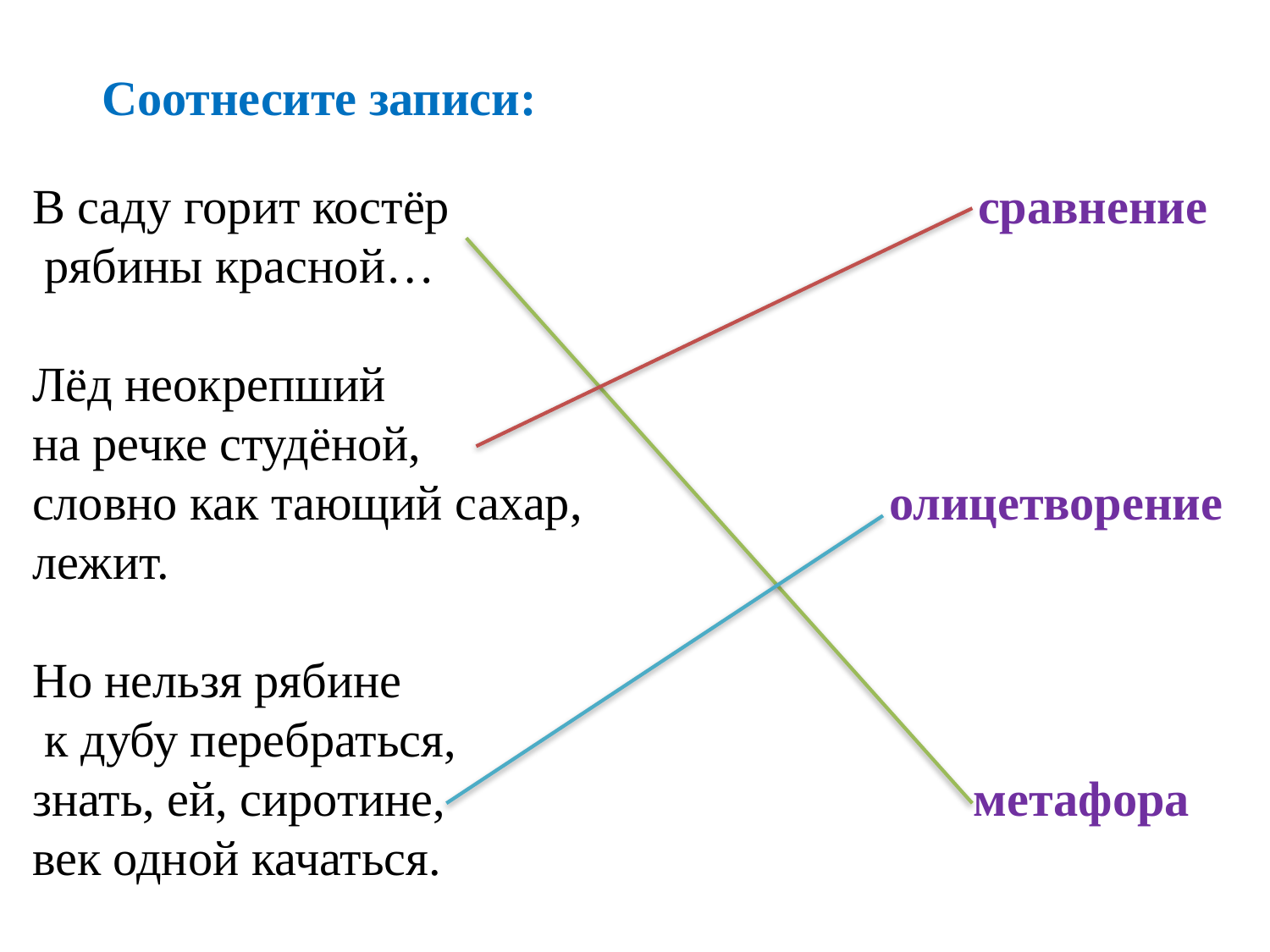

Соотнесите записи:
В саду горит костёр                                           сравнение
 рябины красной…

Лёд неокрепший
на речке студёной,
словно как тающий сахар,                         олицетворение
лежит.

Но нельзя рябине
 к дубу перебраться,
знать, ей, сиротине,                                           метафора
век одной качаться.